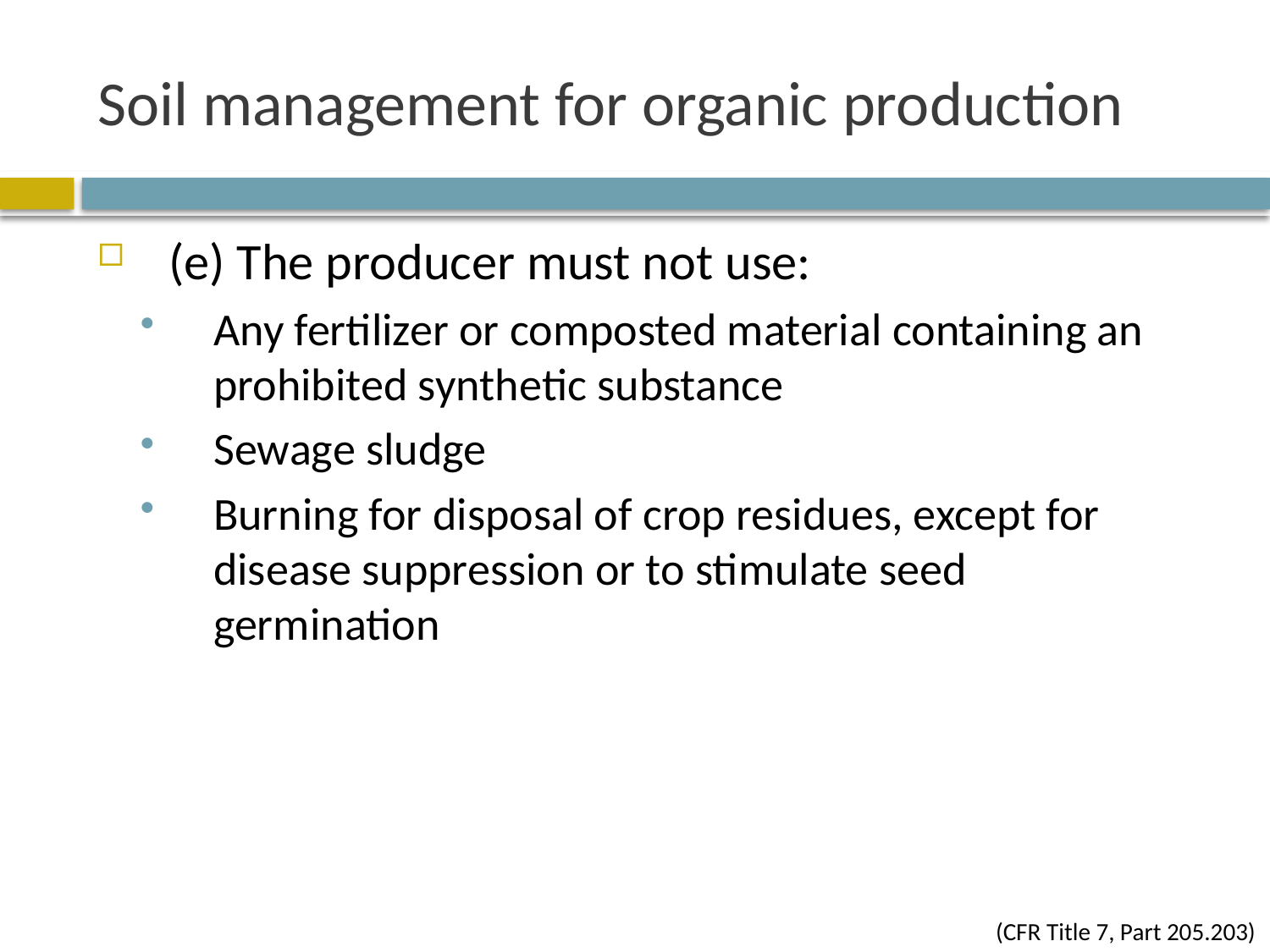

# Soil management for organic production
(e) The producer must not use:
Any fertilizer or composted material containing an prohibited synthetic substance
Sewage sludge
Burning for disposal of crop residues, except for disease suppression or to stimulate seed germination

(CFR Title 7, Part 205.203)